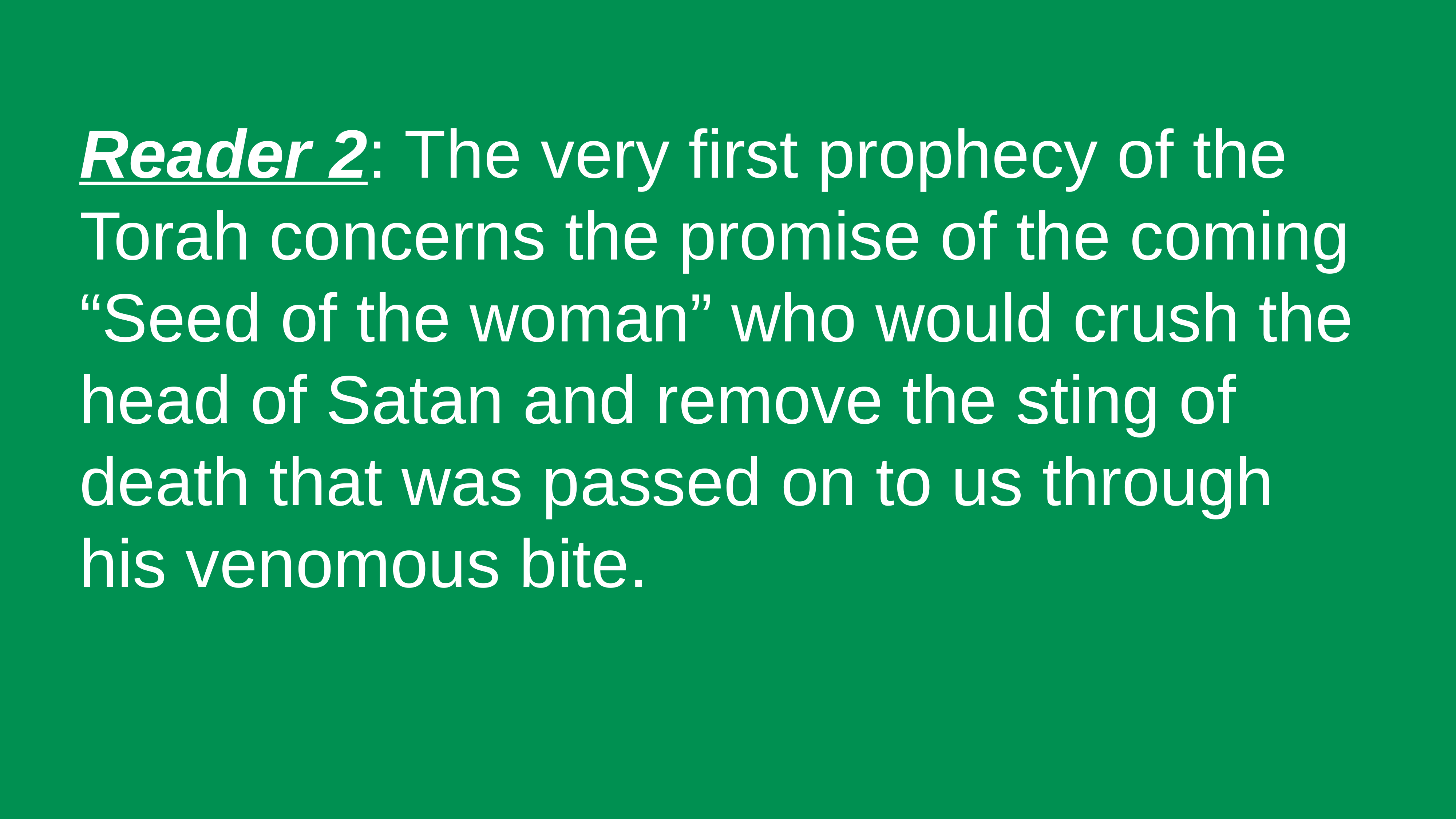

Reader 2: The very first prophecy of the Torah concerns the promise of the coming “Seed of the woman” who would crush the head of Satan and remove the sting of death that was passed on to us through his venomous bite.